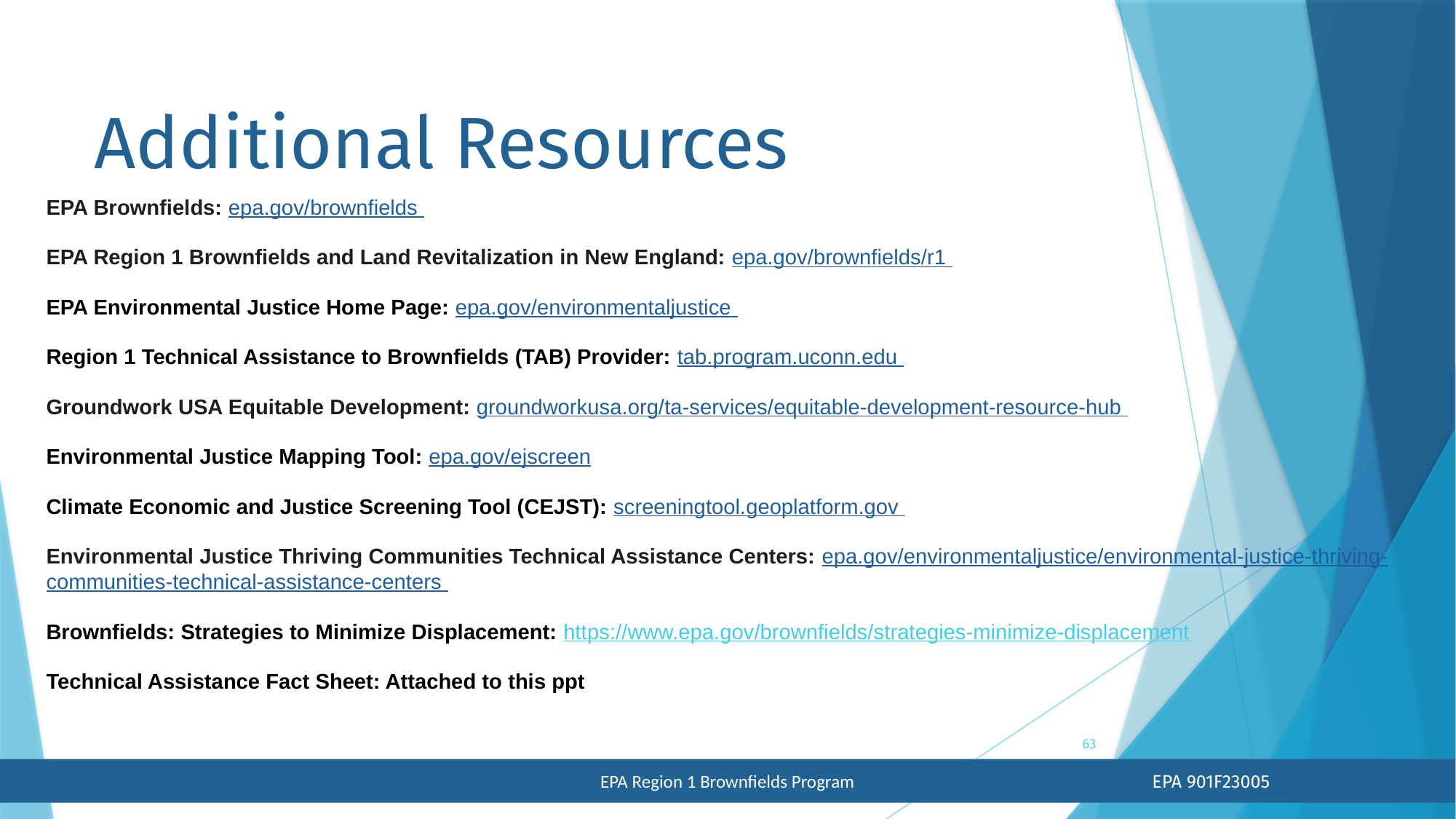

# Additional Resources
EPA Brownfields: epa.gov/brownfields
EPA Region 1 Brownfields and Land Revitalization in New England: epa.gov/brownfields/r1
EPA Environmental Justice Home Page: epa.gov/environmentaljustice
Region 1 Technical Assistance to Brownfields (TAB) Provider: tab.program.uconn.edu
Groundwork USA Equitable Development: groundworkusa.org/ta-services/equitable-development-resource-hub
Environmental Justice Mapping Tool: epa.gov/ejscreen
Climate Economic and Justice Screening Tool (CEJST): screeningtool.geoplatform.gov
Environmental Justice Thriving Communities Technical Assistance Centers: epa.gov/environmentaljustice/environmental-justice-thriving-communities-technical-assistance-centers
Brownfields: Strategies to Minimize Displacement: https://www.epa.gov/brownfields/strategies-minimize-displacement
Technical Assistance Fact Sheet: Attached to this ppt
63
EPA Region 1 Brownfields Program
EPA 901F23005